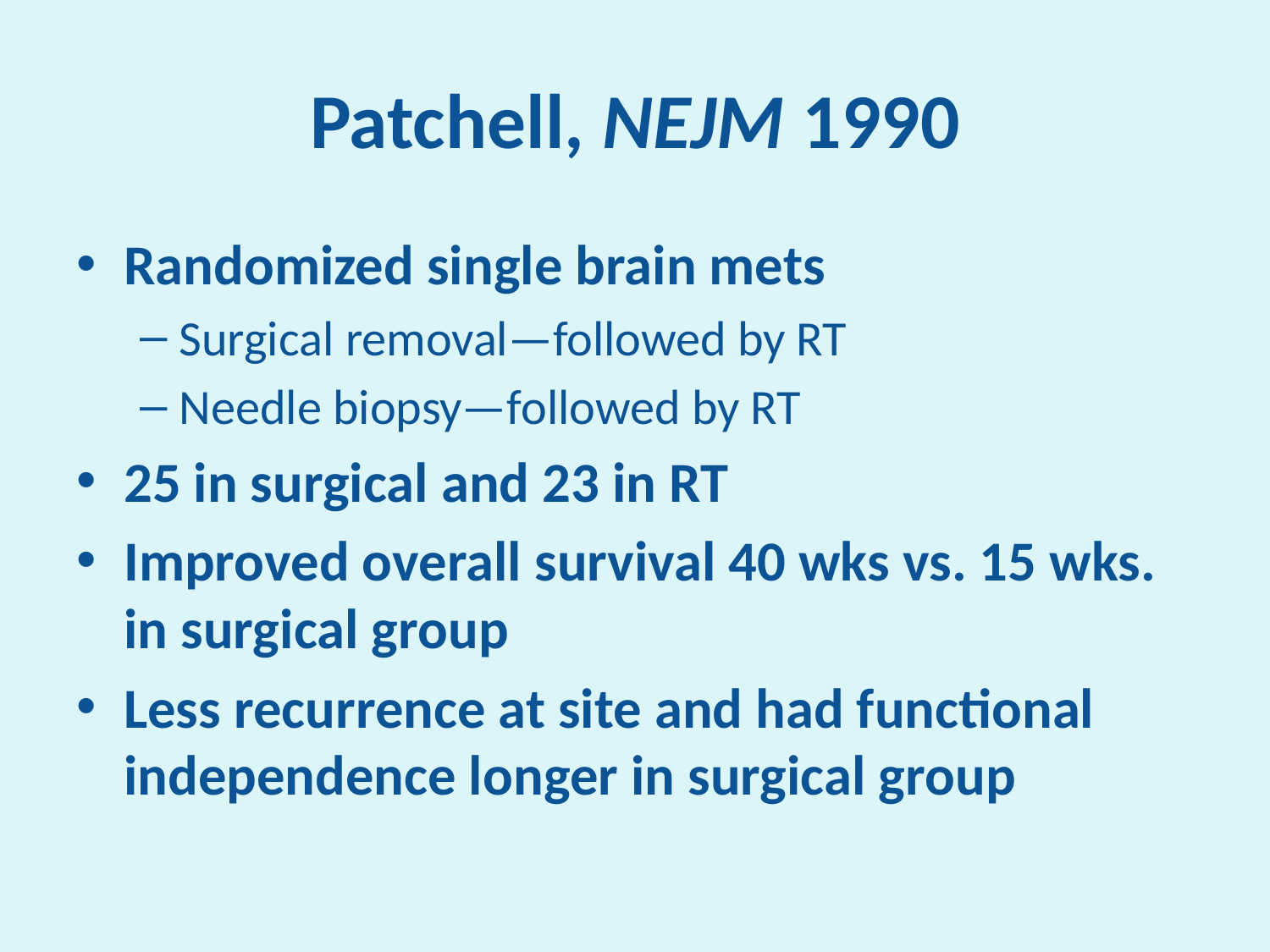

# Patchell, NEJM 1990
Randomized single brain mets
Surgical removal—followed by RT
Needle biopsy—followed by RT
25 in surgical and 23 in RT
Improved overall survival 40 wks vs. 15 wks. in surgical group
Less recurrence at site and had functional independence longer in surgical group